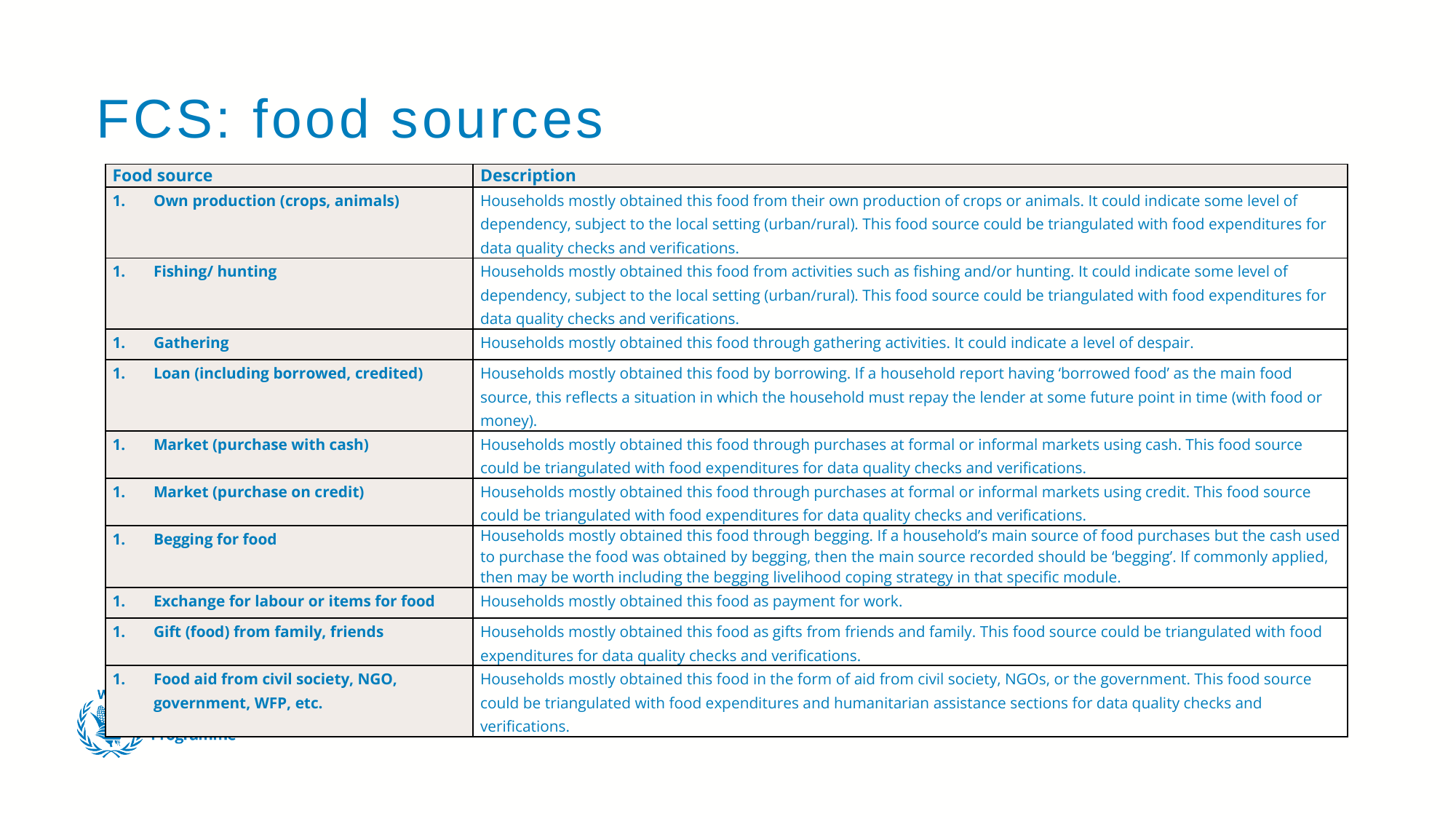

# FCS: food sources
| Food source | Description |
| --- | --- |
| Own production (crops, animals) | Households mostly obtained this food from their own production of crops or animals. It could indicate some level of dependency, subject to the local setting (urban/rural). This food source could be triangulated with food expenditures for data quality checks and verifications. |
| Fishing/ hunting | Households mostly obtained this food from activities such as fishing and/or hunting. It could indicate some level of dependency, subject to the local setting (urban/rural). This food source could be triangulated with food expenditures for data quality checks and verifications. |
| Gathering | Households mostly obtained this food through gathering activities. It could indicate a level of despair. |
| Loan (including borrowed, credited) | Households mostly obtained this food by borrowing. If a household report having ‘borrowed food’ as the main food source, this reflects a situation in which the household must repay the lender at some future point in time (with food or money). |
| Market (purchase with cash) | Households mostly obtained this food through purchases at formal or informal markets using cash. This food source could be triangulated with food expenditures for data quality checks and verifications. |
| Market (purchase on credit) | Households mostly obtained this food through purchases at formal or informal markets using credit. This food source could be triangulated with food expenditures for data quality checks and verifications. |
| Begging for food | Households mostly obtained this food through begging. If a household’s main source of food purchases but the cash used to purchase the food was obtained by begging, then the main source recorded should be ‘begging’. If commonly applied, then may be worth including the begging livelihood coping strategy in that specific module. |
| Exchange for labour or items for food | Households mostly obtained this food as payment for work. |
| Gift (food) from family, friends | Households mostly obtained this food as gifts from friends and family. This food source could be triangulated with food expenditures for data quality checks and verifications. |
| Food aid from civil society, NGO, government, WFP, etc. | Households mostly obtained this food in the form of aid from civil society, NGOs, or the government. This food source could be triangulated with food expenditures and humanitarian assistance sections for data quality checks and verifications. |